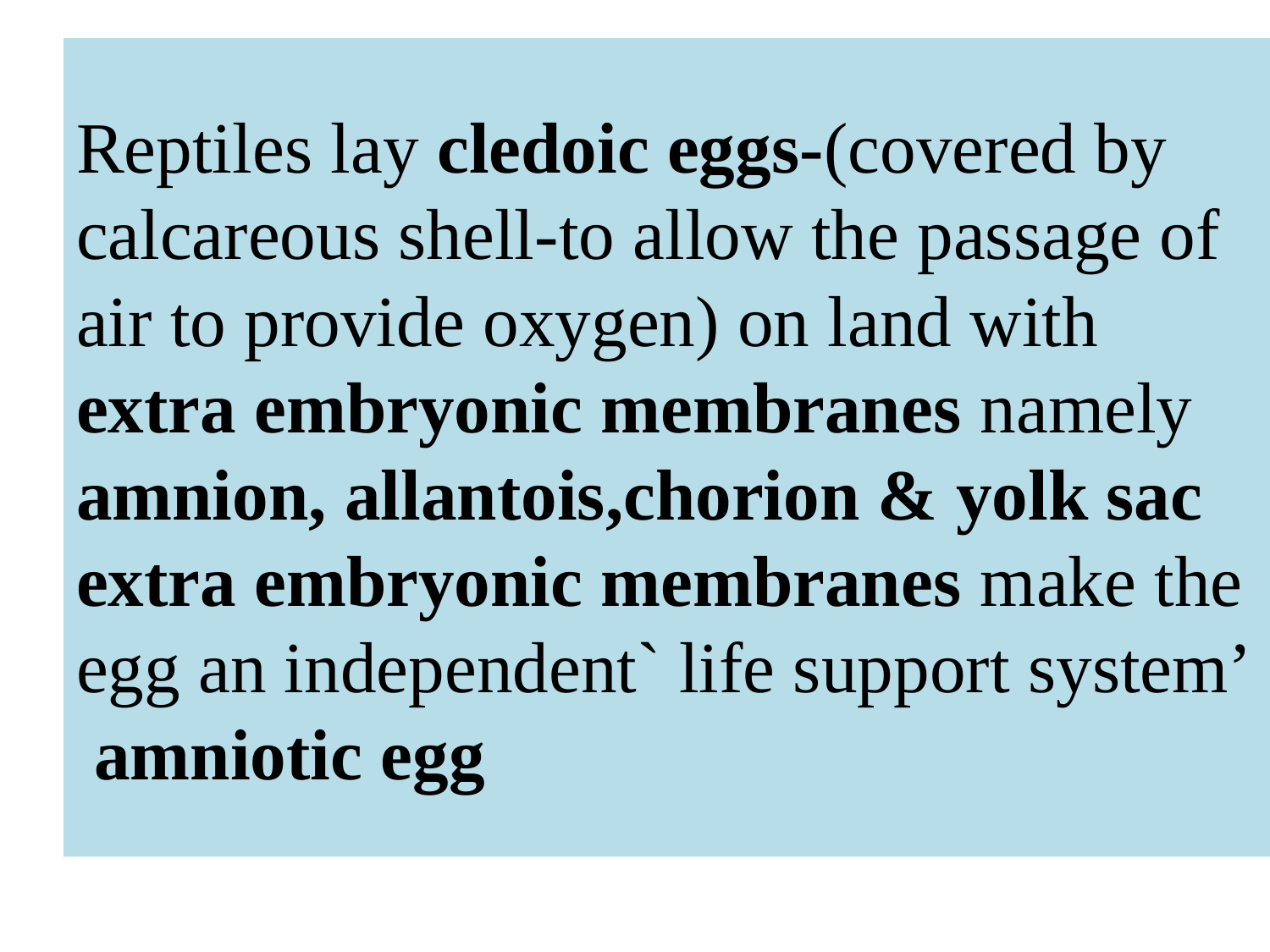

# Reptiles lay cledoic eggs-(covered by calcareous shell-to allow the passage of air to provide oxygen) on land with extra embryonic membranes namely amnion, allantois,chorion & yolk sac extra embryonic membranes make the egg an independent` life support system’ amniotic egg